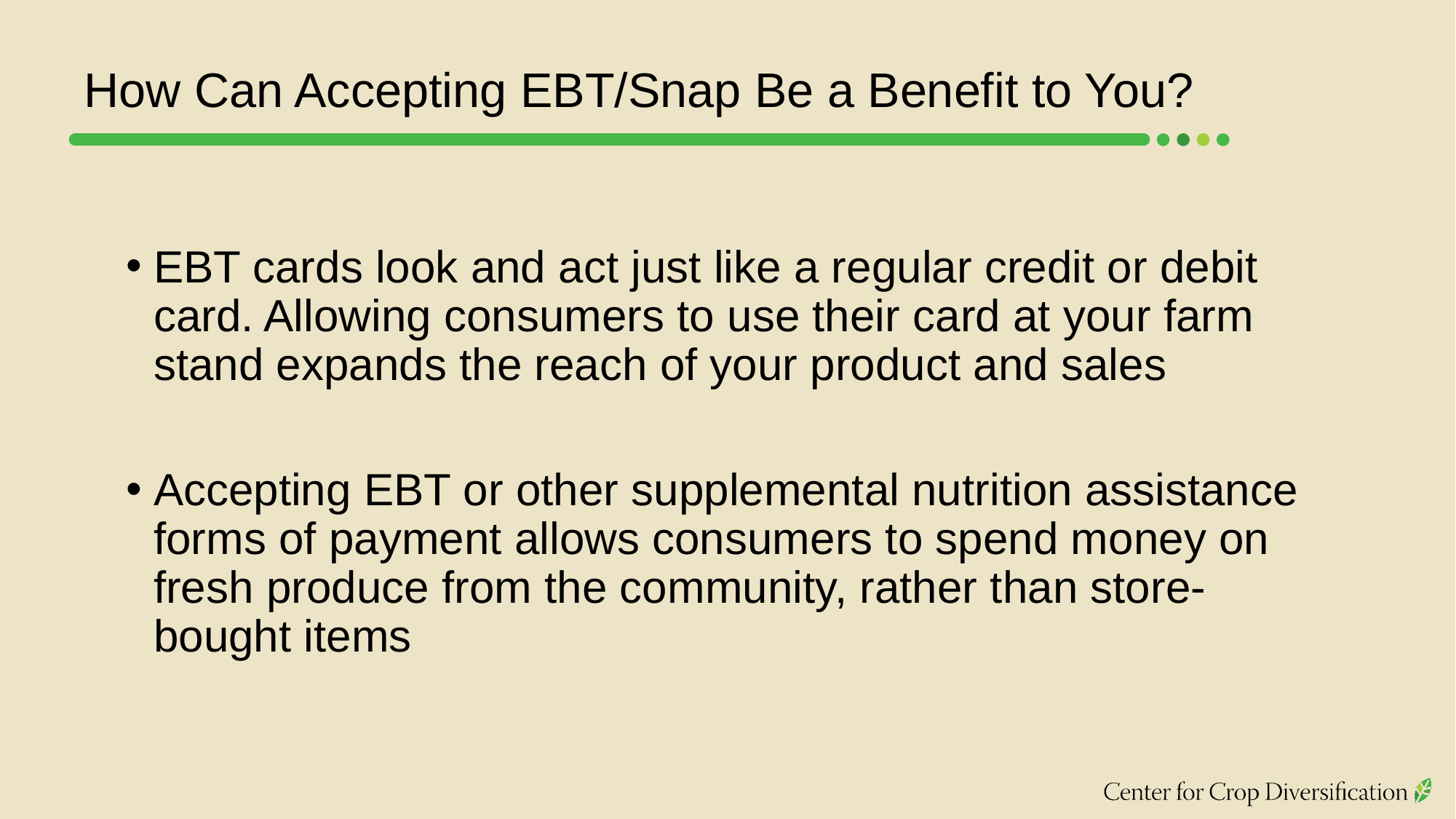

# How Can Accepting EBT/Snap Be a Benefit to You?

EBT cards look and act just like a regular credit or debit card. Allowing consumers to use their card at your farm stand expands the reach of your product and sales

Accepting EBT or other supplemental nutrition assistance forms of payment allows consumers to spend money on fresh produce from the community, rather than store-bought items